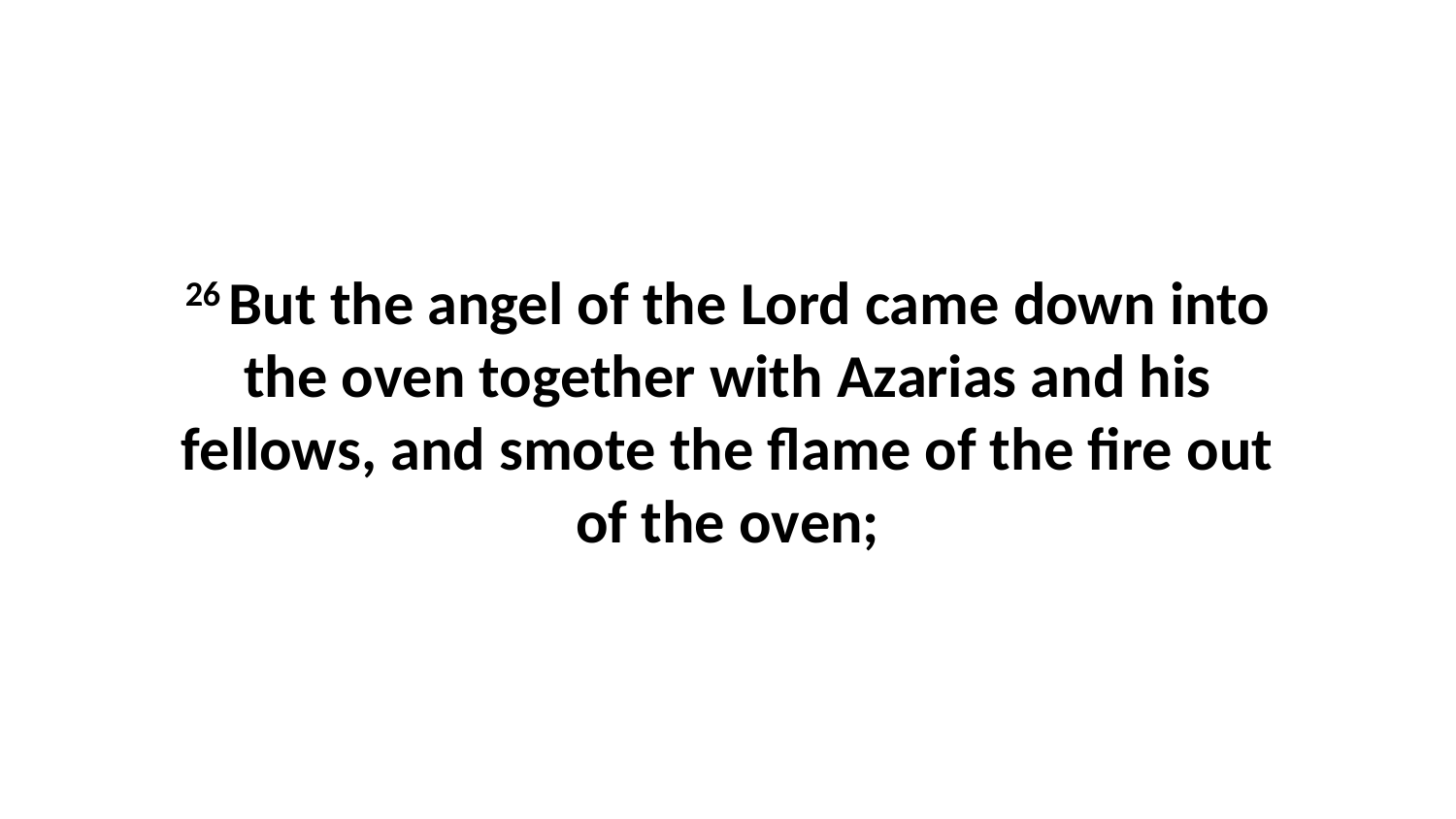

26 But the angel of the Lord came down into the oven together with Azarias and his fellows, and smote the flame of the fire out of the oven;